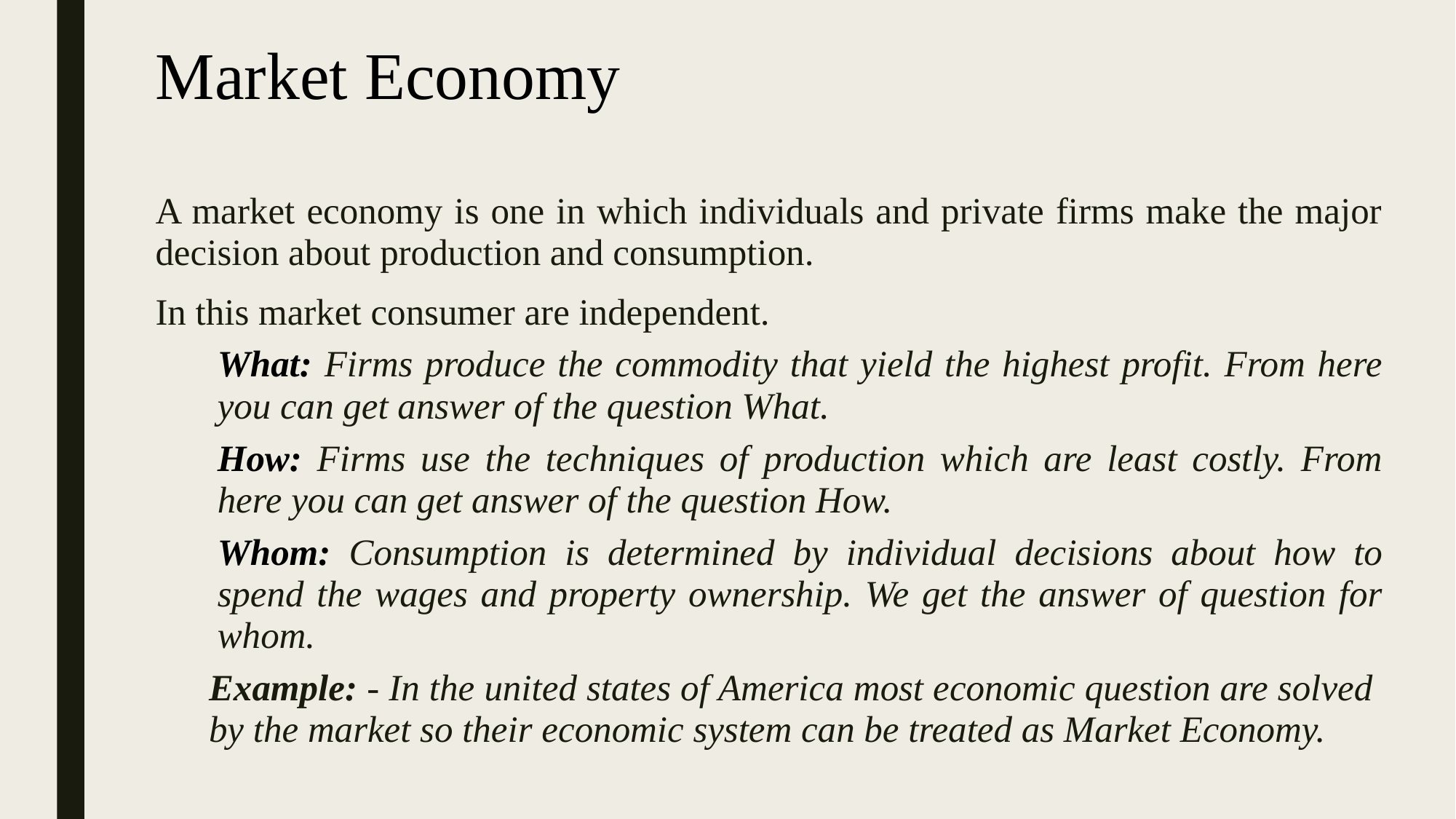

# Market Economy
A market economy is one in which individuals and private firms make the major decision about production and consumption.
In this market consumer are independent.
What: Firms produce the commodity that yield the highest profit. From here you can get answer of the question What.
How: Firms use the techniques of production which are least costly. From here you can get answer of the question How.
Whom: Consumption is determined by individual decisions about how to spend the wages and property ownership. We get the answer of question for whom.
Example: - In the united states of America most economic question are solved  by the market so their economic system can be treated as Market Economy.